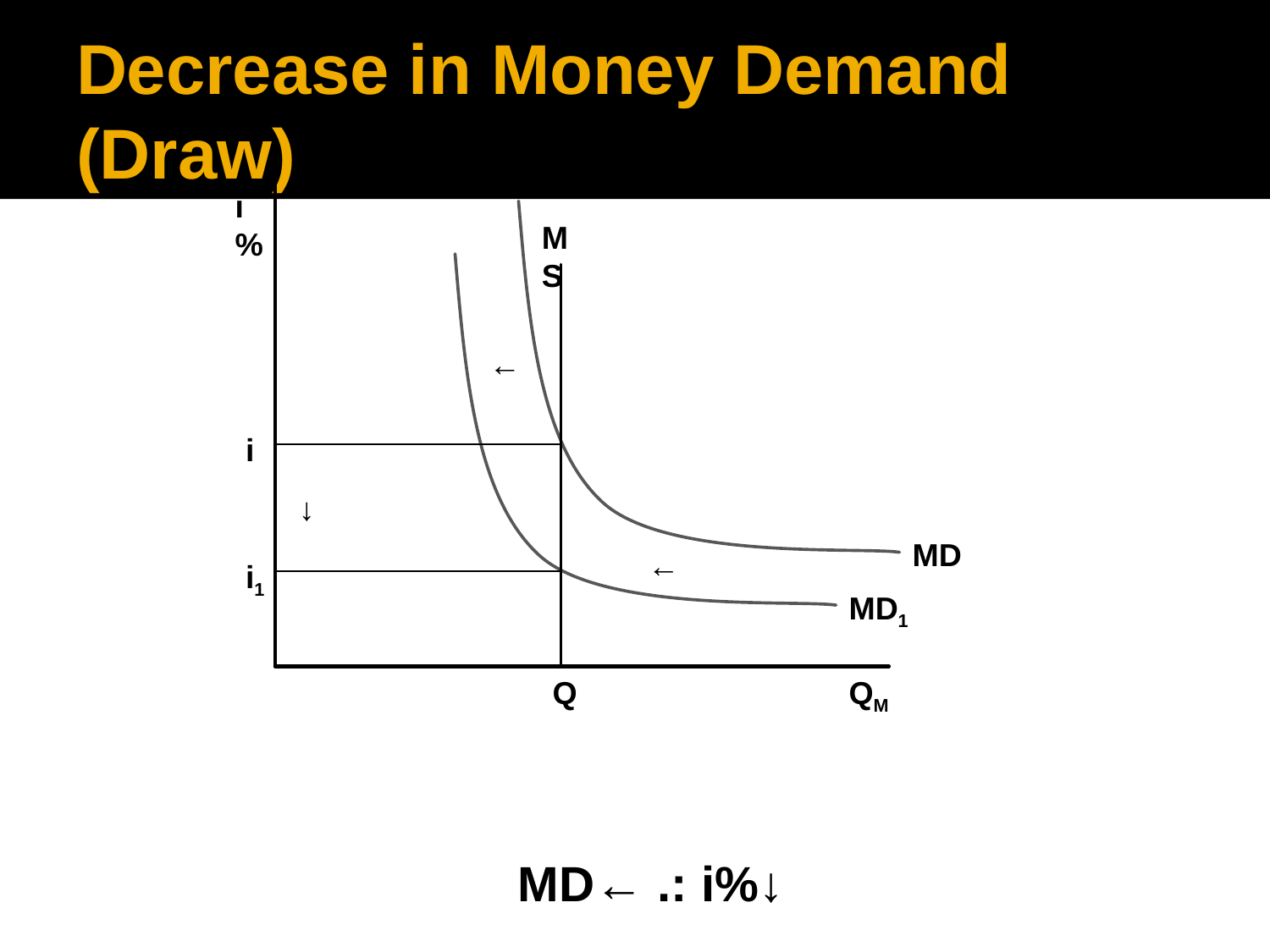

# Decrease in Money Demand (Draw)
i%

MS

←
i
→
MD
←
i1
MD1
Q
QM
MD← .: i%↓